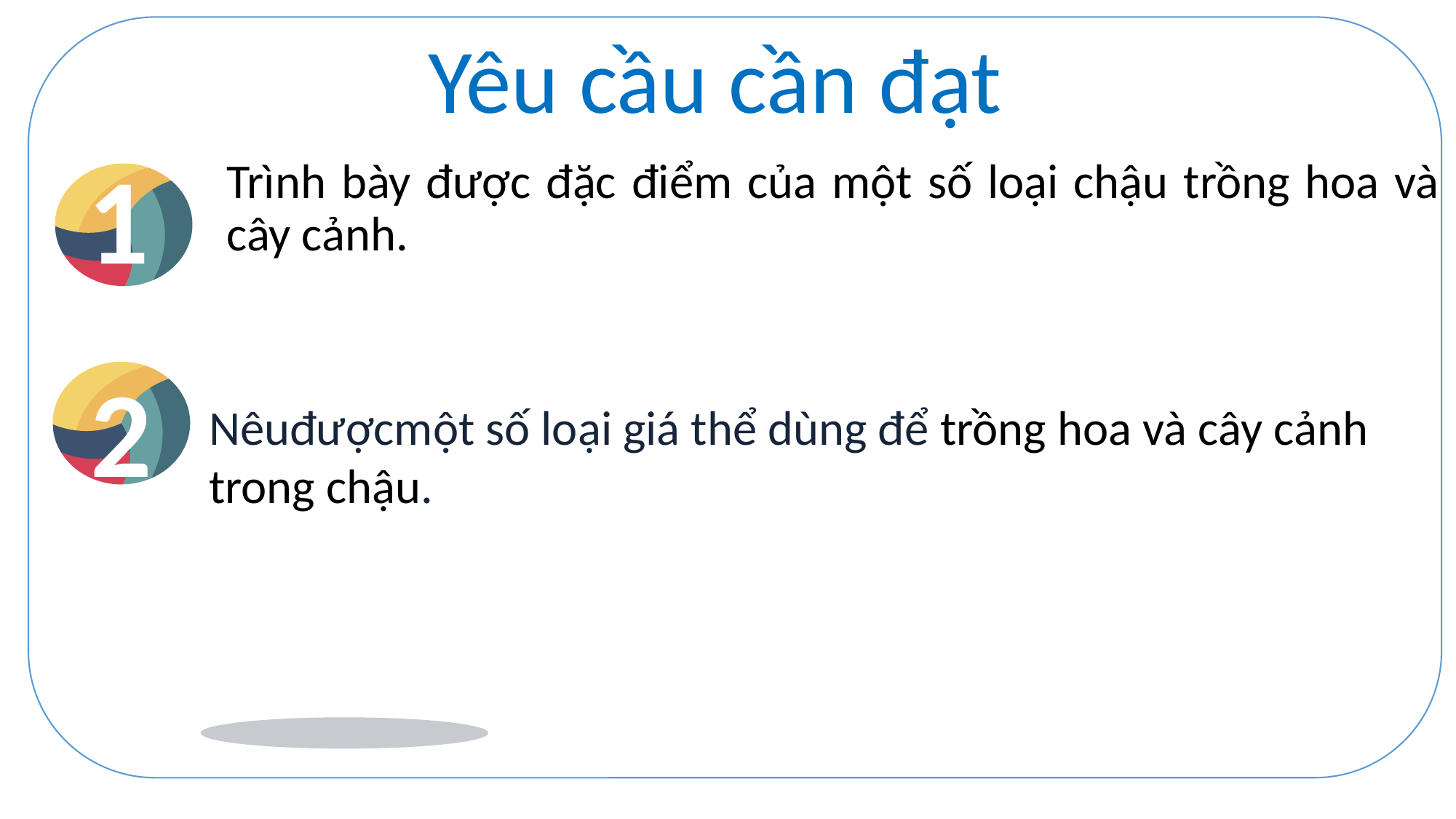

Yêu cầu cần đạt
1
Trình bày được đặc điểm của một số loại chậu trồng hoa và cây cảnh.

2

Nêuđượcmột số loại giá thể dùng để trồng hoa và cây cảnh trong chậu.